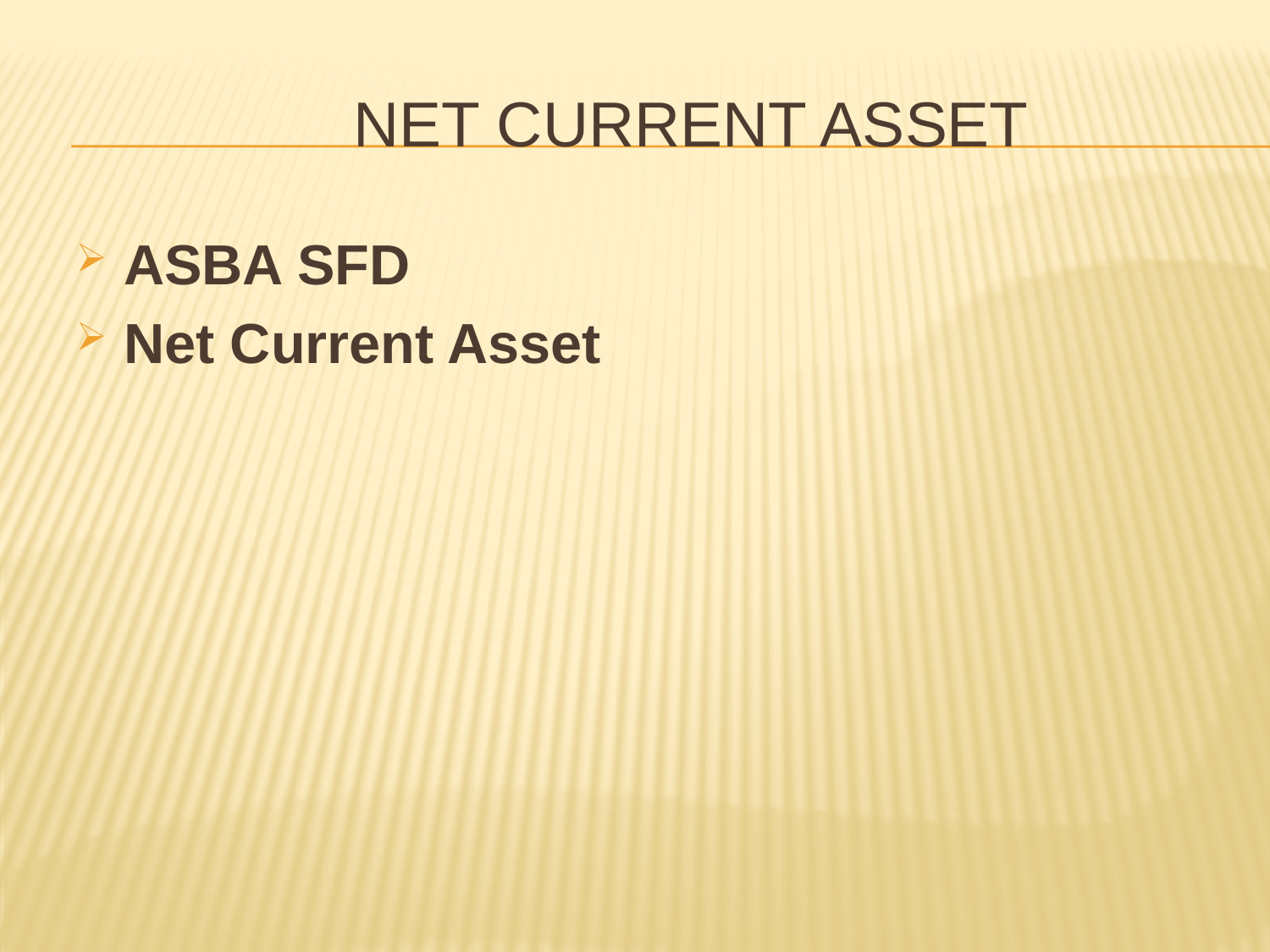

# Net Current Asset
ASBA SFD
Net Current Asset